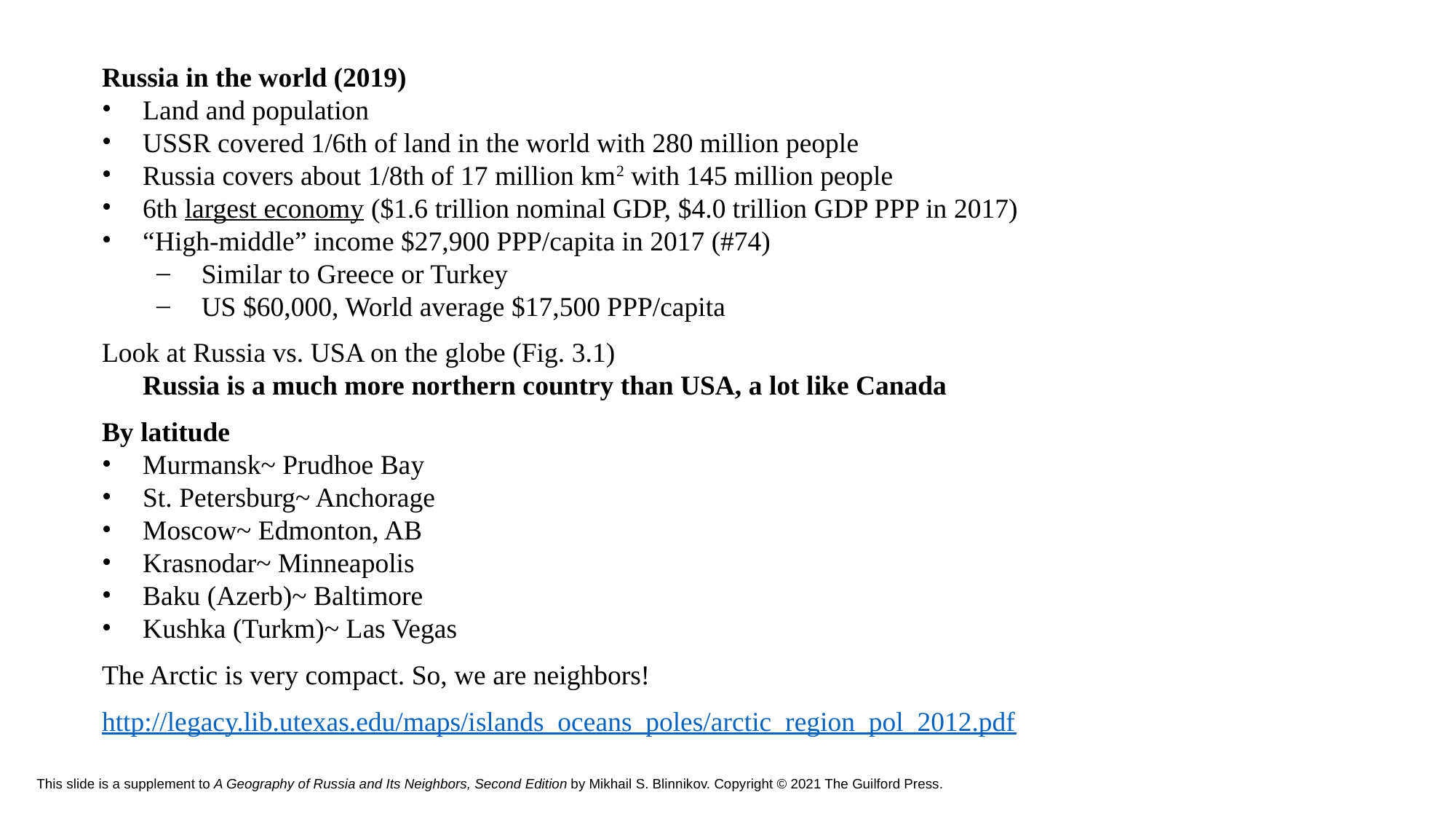

Russia in the world (2019)
Land and population
USSR covered 1/6th of land in the world with 280 million people
Russia covers about 1/8th of 17 million km2 with 145 million people
6th largest economy ($1.6 trillion nominal GDP, $4.0 trillion GDP PPP in 2017)
“High-middle” income $27,900 PPP/capita in 2017 (#74)
	Similar to Greece or Turkey
	US $60,000, World average $17,500 PPP/capita
Look at Russia vs. USA on the globe (Fig. 3.1)
Russia is a much more northern country than USA, a lot like Canada
By latitude
Murmansk~ Prudhoe Bay
St. Petersburg~ Anchorage
Moscow~ Edmonton, AB
Krasnodar~ Minneapolis
Baku (Azerb)~ Baltimore
Kushka (Turkm)~ Las Vegas
The Arctic is very compact. So, we are neighbors!
http://legacy.lib.utexas.edu/maps/islands_oceans_poles/arctic_region_pol_2012.pdf
# This slide is a supplement to A Geography of Russia and Its Neighbors, Second Edition by Mikhail S. Blinnikov. Copyright © 2021 The Guilford Press.